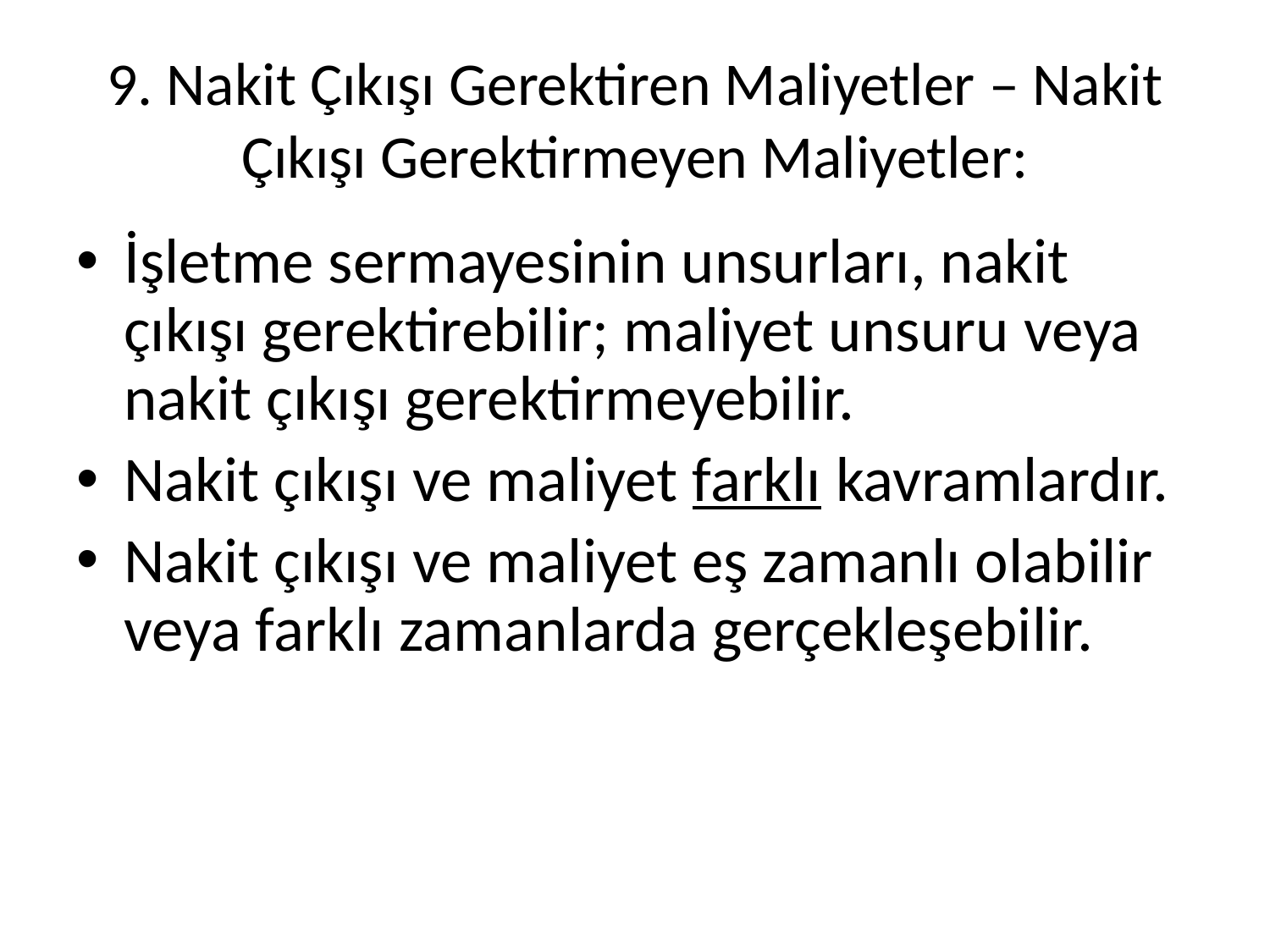

# 9. Nakit Çıkışı Gerektiren Maliyetler – Nakit Çıkışı Gerektirmeyen Maliyetler:
İşletme sermayesinin unsurları, nakit çıkışı gerektirebilir; maliyet unsuru veya nakit çıkışı gerektirmeyebilir.
Nakit çıkışı ve maliyet farklı kavramlardır.
Nakit çıkışı ve maliyet eş zamanlı olabilir veya farklı zamanlarda gerçekleşebilir.